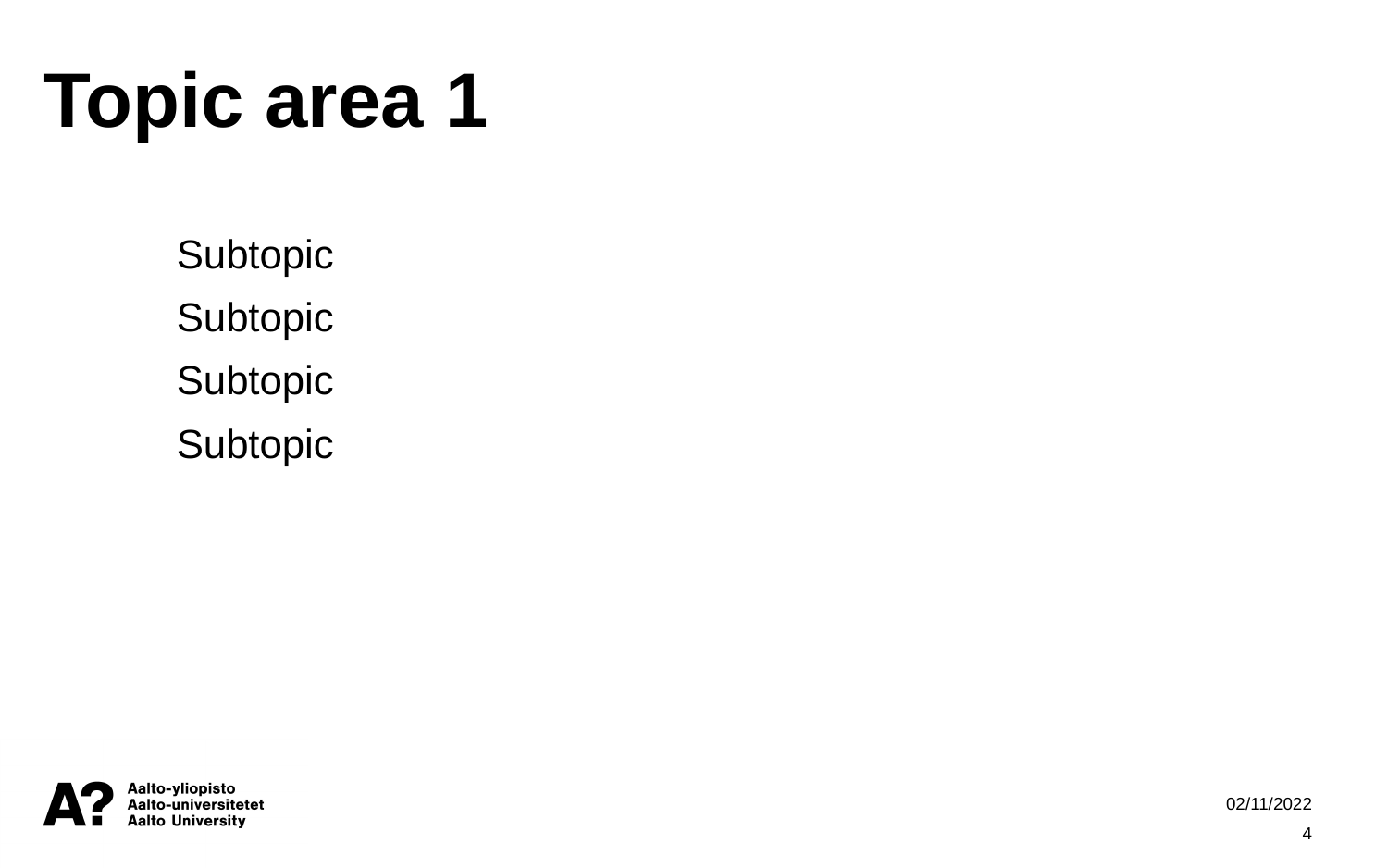

Topic area 1
Subtopic
Subtopic
Subtopic
Subtopic
02/11/2022
4